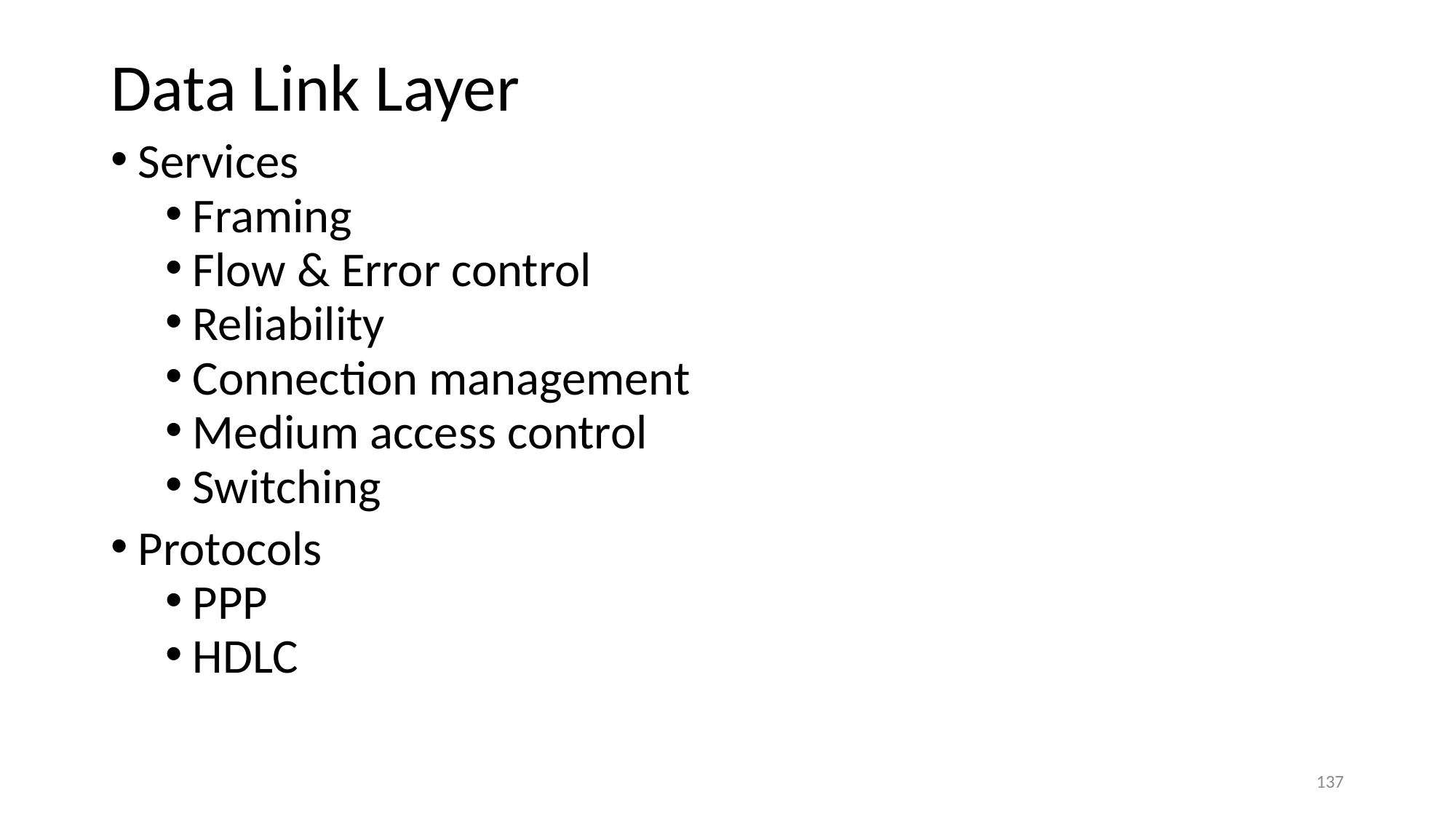

# Data Link Layer
Services
Framing
Flow & Error control
Reliability
Connection management
Medium access control
Switching
Protocols
PPP
HDLC

137